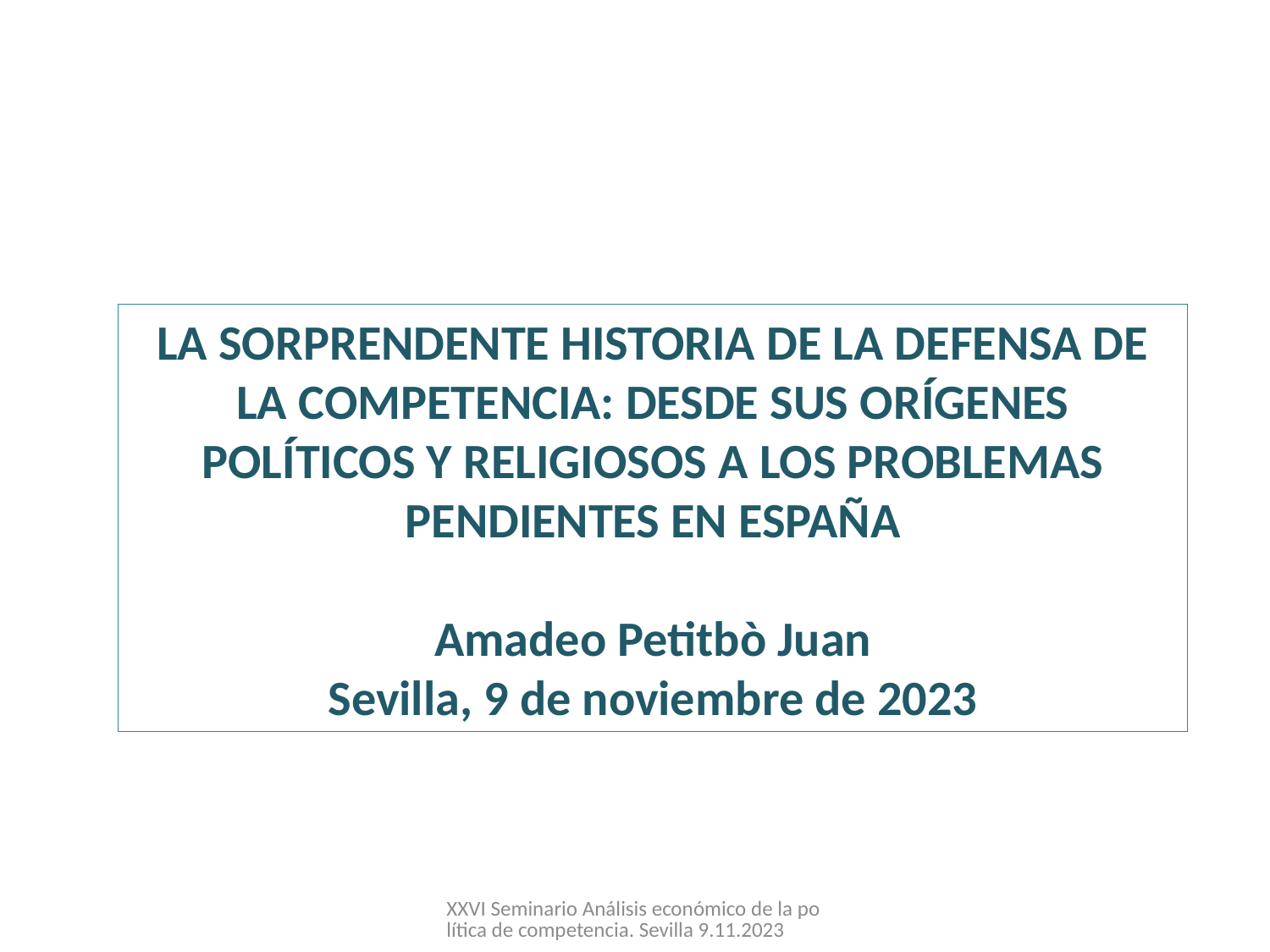

LA SORPRENDENTE HISTORIA DE LA DEFENSA DE LA COMPETENCIA: DESDE SUS ORÍGENES POLÍTICOS Y RELIGIOSOS A LOS PROBLEMAS PENDIENTES EN ESPAÑA

Amadeo Petitbò Juan
Sevilla, 9 de noviembre de 2023
XXVI Seminario Análisis económico de la política de competencia. Sevilla 9.11.2023
1